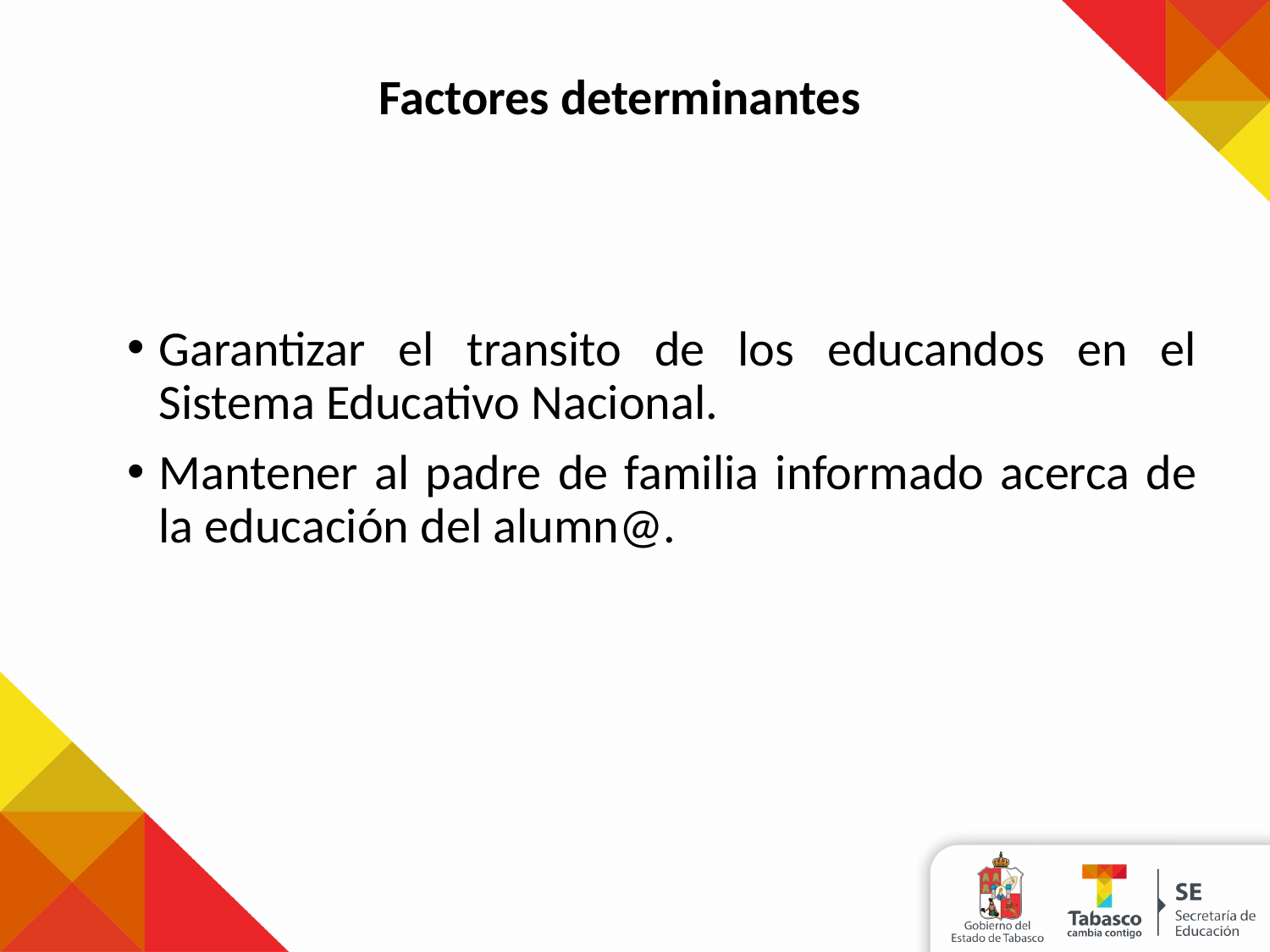

# Factores determinantes
Garantizar el transito de los educandos en el Sistema Educativo Nacional.
Mantener al padre de familia informado acerca de la educación del alumn@.